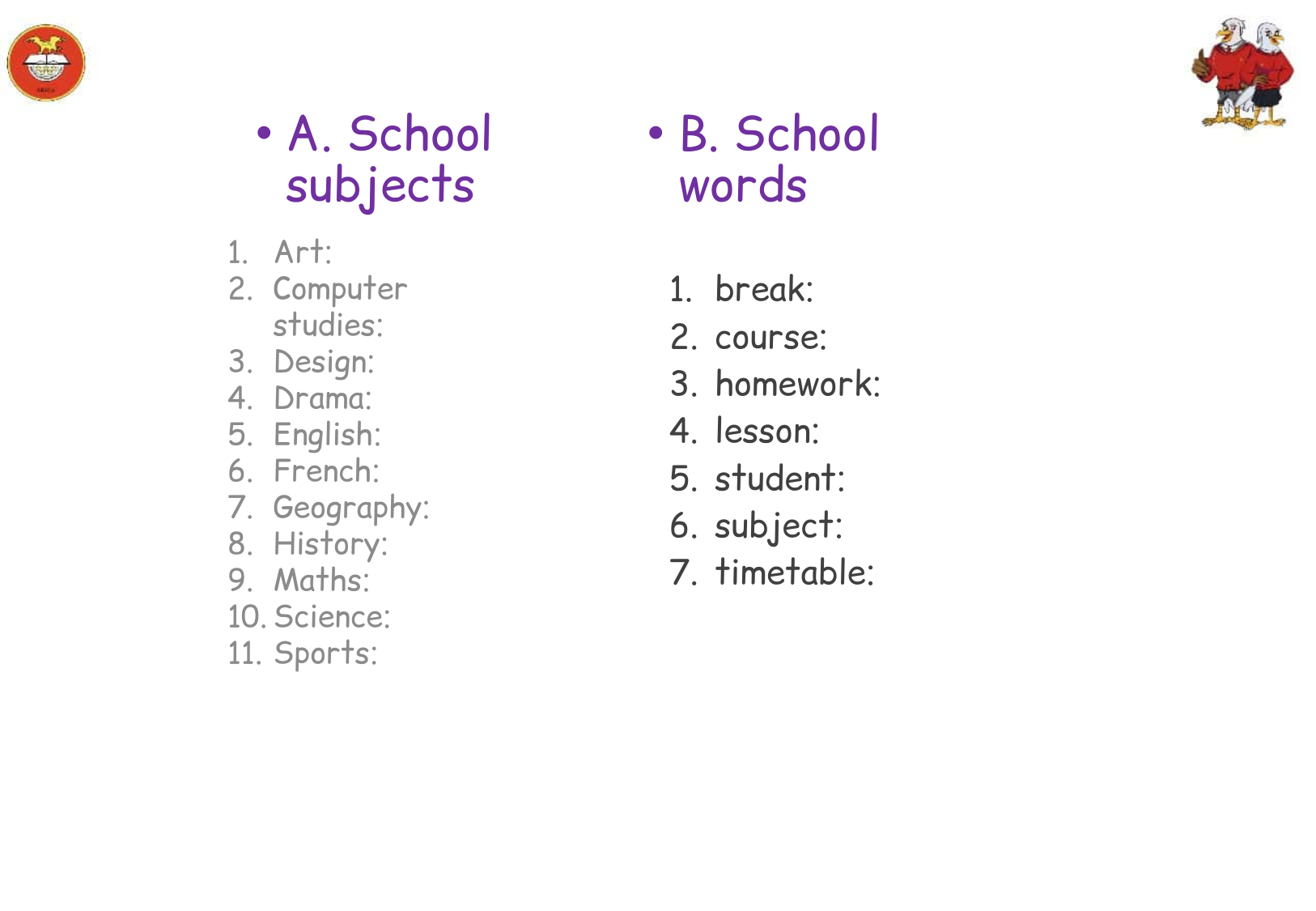

A. School subjects
B. School words
Art:
Computer studies:
Design:
Drama:
English:
French:
Geography:
History:
Maths:
Science:
Sports:

break:
course:
homework:
lesson:
student:
subject:
timetable: